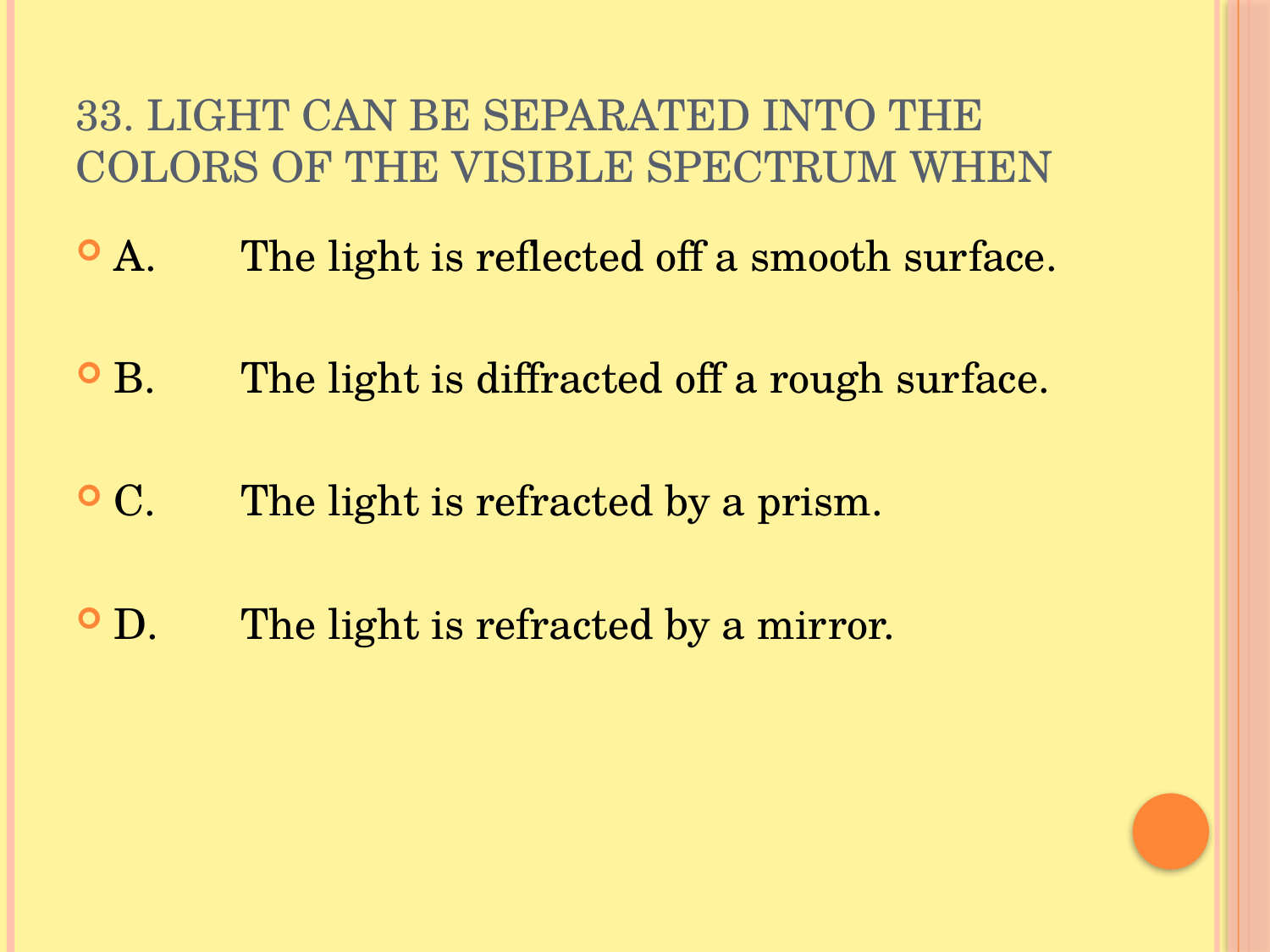

# 33. Light can be separated into the colors of the visible spectrum when
A.	The light is reflected off a smooth surface.

B.	The light is diffracted off a rough surface.

C.	The light is refracted by a prism.

D.	The light is refracted by a mirror.